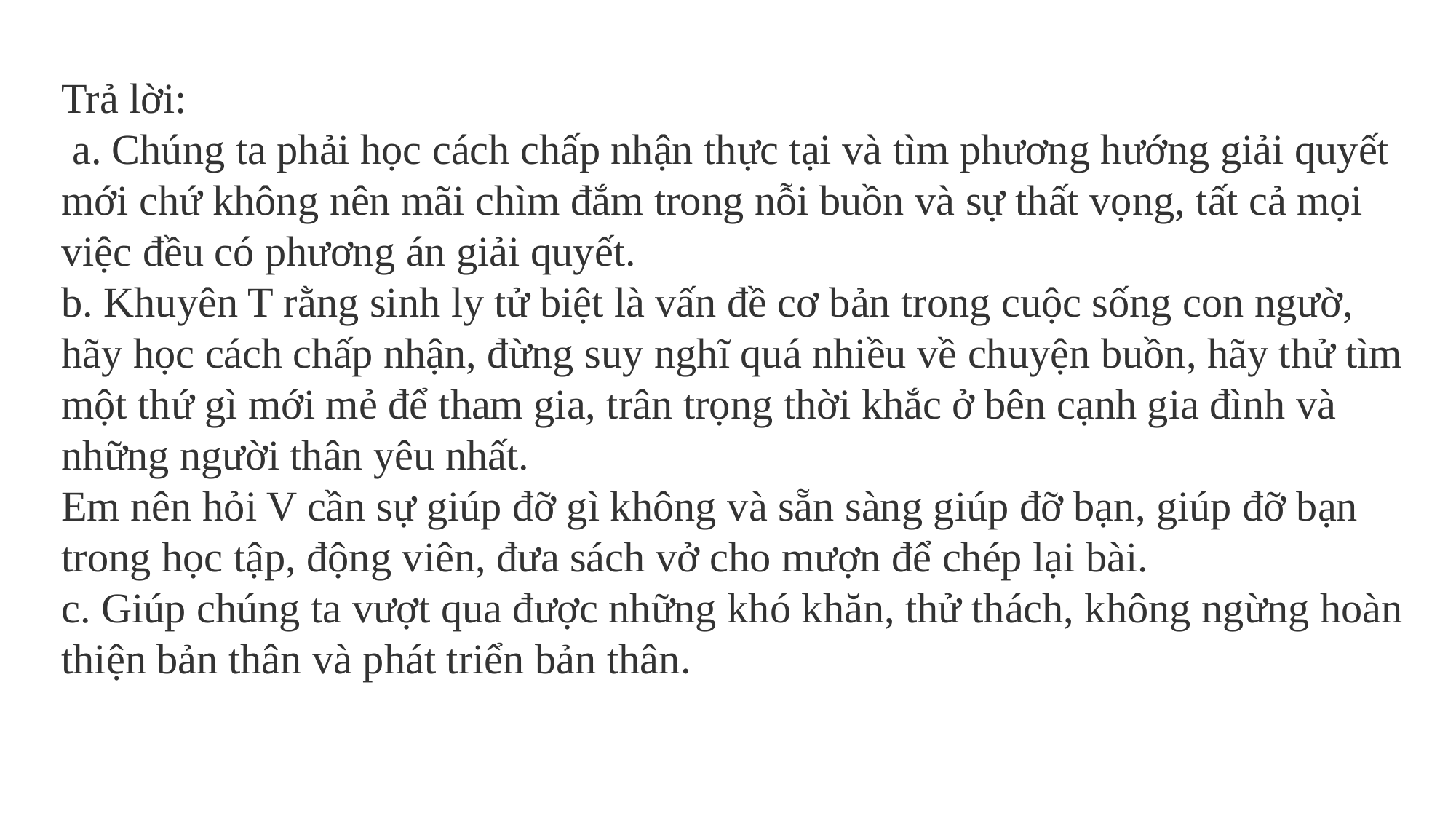

Trả lời:
 a. Chúng ta phải học cách chấp nhận thực tại và tìm phương hướng giải quyết mới chứ không nên mãi chìm đắm trong nỗi buồn và sự thất vọng, tất cả mọi việc đều có phương án giải quyết.
b. Khuyên T rằng sinh ly tử biệt là vấn đề cơ bản trong cuộc sống con ngườ, hãy học cách chấp nhận, đừng suy nghĩ quá nhiều về chuyện buồn, hãy thử tìm một thứ gì mới mẻ để tham gia, trân trọng thời khắc ở bên cạnh gia đình và những người thân yêu nhất.
Em nên hỏi V cần sự giúp đỡ gì không và sẵn sàng giúp đỡ bạn, giúp đỡ bạn trong học tập, động viên, đưa sách vở cho mượn để chép lại bài.
c. Giúp chúng ta vượt qua được những khó khăn, thử thách, không ngừng hoàn thiện bản thân và phát triển bản thân.